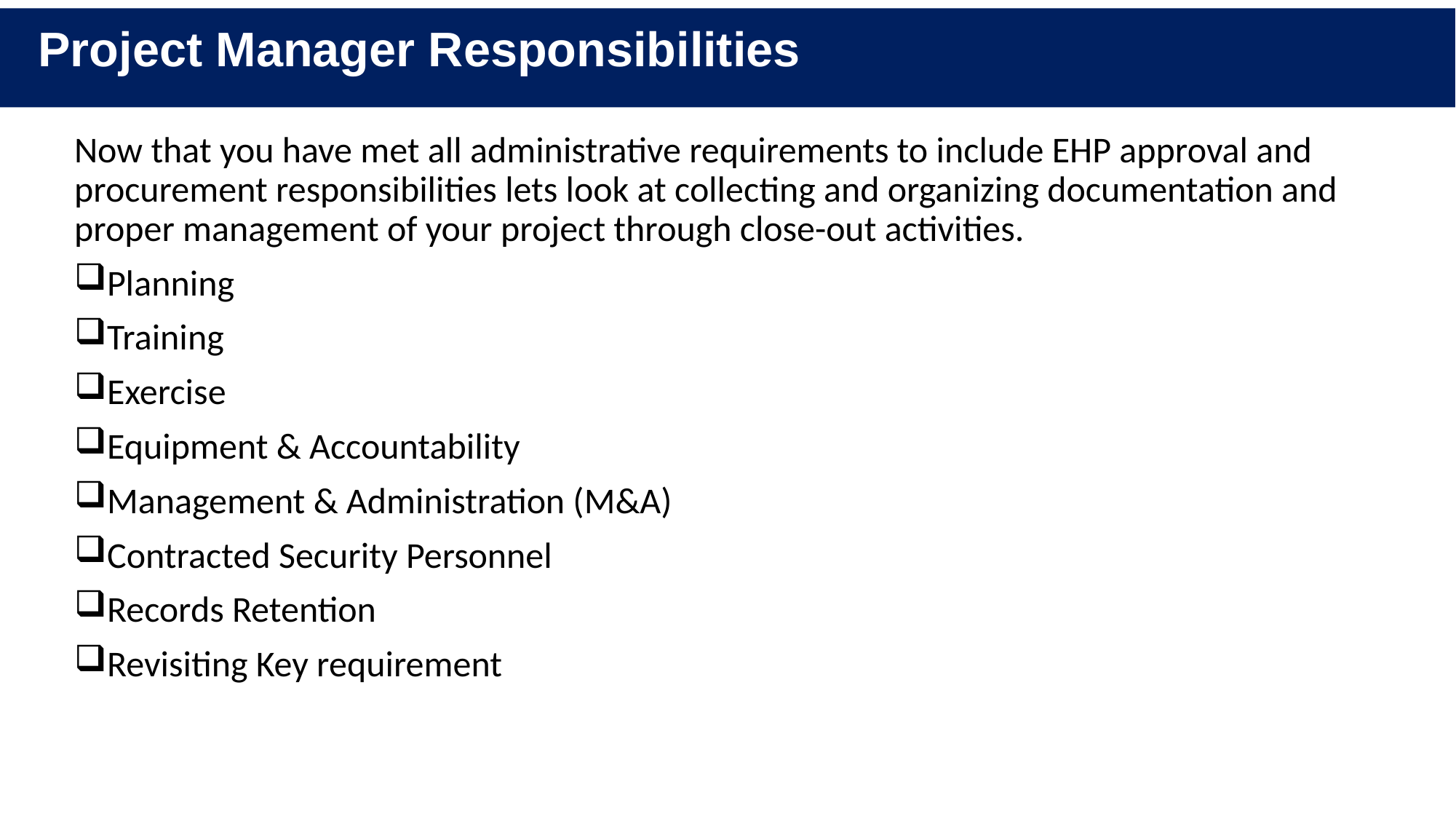

# Project Manager Responsibilities
Now that you have met all administrative requirements to include EHP approval and procurement responsibilities lets look at collecting and organizing documentation and proper management of your project through close-out activities.
Planning
Training
Exercise
Equipment & Accountability
Management & Administration (M&A)
Contracted Security Personnel
Records Retention
Revisiting Key requirement